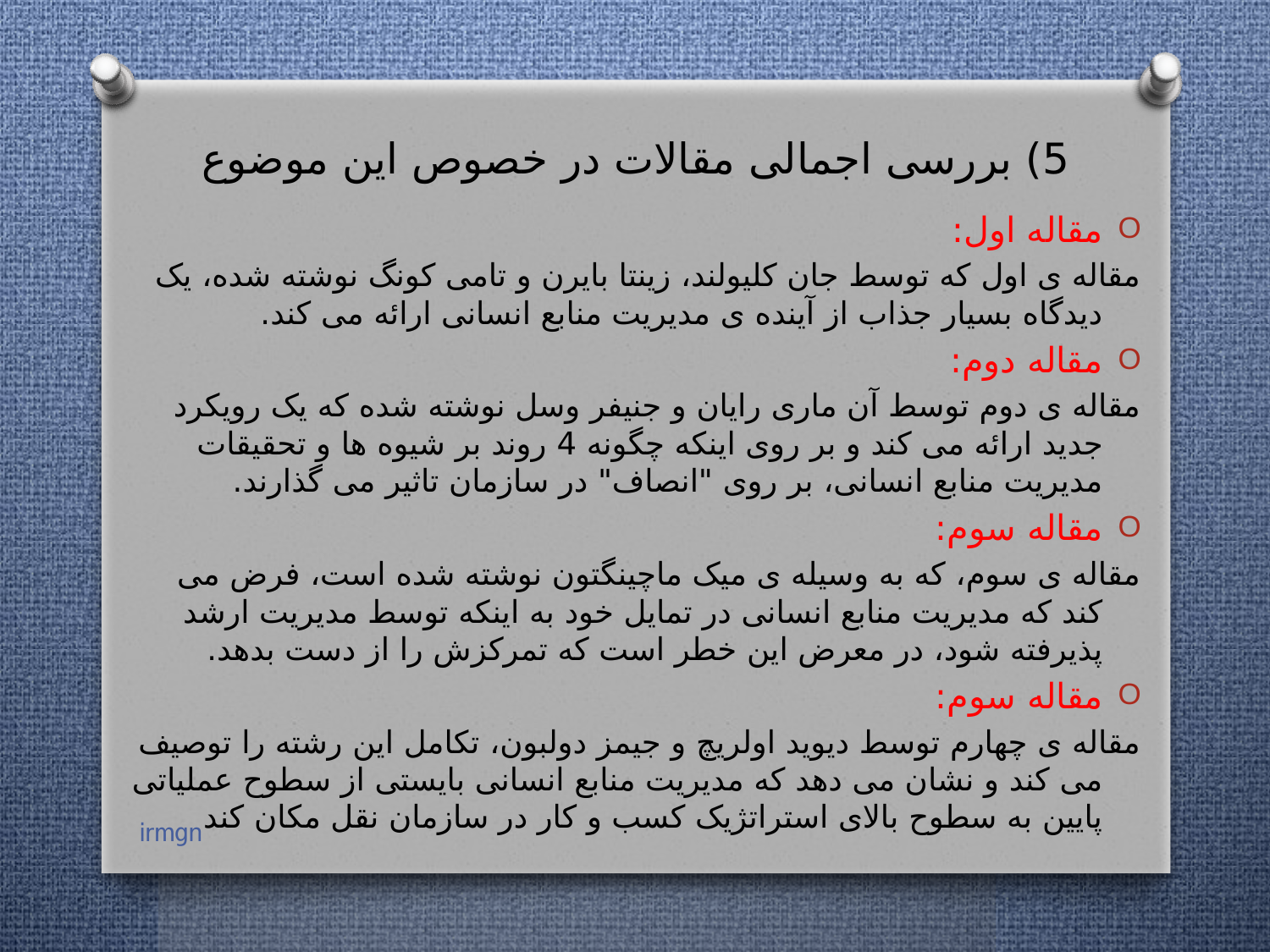

5) بررسی اجمالی مقالات در خصوص این موضوع
مقاله اول:
مقاله ی اول که توسط جان کلیولند، زینتا بایرن و تامی کونگ نوشته شده، یک دیدگاه بسیار جذاب از آینده ی مدیریت منابع انسانی ارائه می کند.
مقاله دوم:
مقاله ی دوم توسط آن ماری رایان و جنیفر وسل نوشته شده که یک رویکرد جدید ارائه می کند و بر روی اینکه چگونه 4 روند بر شیوه ها و تحقیقات مدیریت منابع انسانی، بر روی "انصاف" در سازمان تاثیر می گذارند.
مقاله سوم:
مقاله ی سوم، که به وسیله ی میک ماچینگتون نوشته شده است، فرض می کند که مدیریت منابع انسانی در تمایل خود به اینکه توسط مدیریت ارشد پذیرفته شود، در معرض این خطر است که تمرکزش را از دست بدهد.
مقاله سوم:
مقاله ی چهارم توسط دیوید اولریچ و جیمز دولبون، تکامل این رشته را توصیف می کند و نشان می دهد که مدیریت منابع انسانی بایستی از سطوح عملیاتی پایین به سطوح بالای استراتژیک کسب و کار در سازمان نقل مکان کند

irmgn